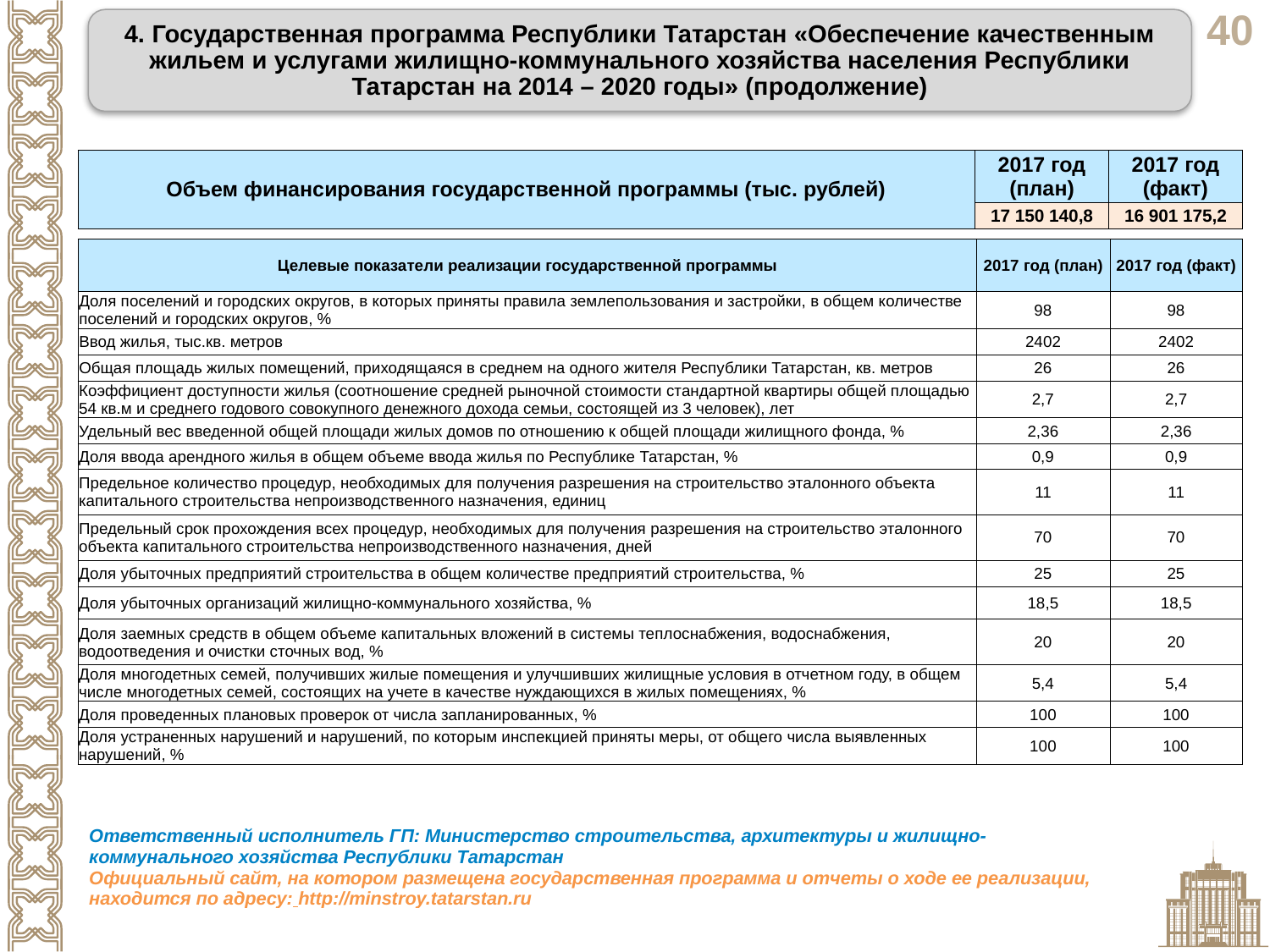

4. Государственная программа Республики Татарстан «Обеспечение качественным жильем и услугами жилищно-коммунального хозяйства населения Республики Татарстан на 2014 – 2020 годы» (продолжение)
| Объем финансирования государственной программы (тыс. рублей) | 2017 год (план) | 2017 год (факт) |
| --- | --- | --- |
|  | 17 150 140,8 | 16 901 175,2 |
| Целевые показатели реализации государственной программы | 2017 год (план) | 2017 год (факт) |
| --- | --- | --- |
| Доля поселений и городских округов, в которых приняты правила землепользования и застройки, в общем количестве поселений и городских округов, % | 98 | 98 |
| Ввод жилья, тыс.кв. метров | 2402 | 2402 |
| Общая площадь жилых помещений, приходящаяся в среднем на одного жителя Республики Татарстан, кв. метров | 26 | 26 |
| Коэффициент доступности жилья (соотношение средней рыночной стоимости стандартной квартиры общей площадью 54 кв.м и среднего годового совокупного денежного дохода семьи, состоящей из 3 человек), лет | 2,7 | 2,7 |
| Удельный вес введенной общей площади жилых домов по отношению к общей площади жилищного фонда, % | 2,36 | 2,36 |
| Доля ввода арендного жилья в общем объеме ввода жилья по Республике Татарстан, % | 0,9 | 0,9 |
| Предельное количество процедур, необходимых для получения разрешения на строительство эталонного объекта капитального строительства непроизводственного назначения, единиц | 11 | 11 |
| Предельный срок прохождения всех процедур, необходимых для получения разрешения на строительство эталонного объекта капитального строительства непроизводственного назначения, дней | 70 | 70 |
| Доля убыточных предприятий строительства в общем количестве предприятий строительства, % | 25 | 25 |
| Доля убыточных организаций жилищно-коммунального хозяйства, % | 18,5 | 18,5 |
| Доля заемных средств в общем объеме капитальных вложений в системы теплоснабжения, водоснабжения, водоотведения и очистки сточных вод, % | 20 | 20 |
| Доля многодетных семей, получивших жилые помещения и улучшивших жилищные условия в отчетном году, в общем числе многодетных семей, состоящих на учете в качестве нуждающихся в жилых помещениях, % | 5,4 | 5,4 |
| Доля проведенных плановых проверок от числа запланированных, % | 100 | 100 |
| Доля устраненных нарушений и нарушений, по которым инспекцией приняты меры, от общего числа выявленных нарушений, % | 100 | 100 |
| Ответственный исполнитель ГП: Министерство строительства, архитектуры и жилищно-коммунального хозяйства Республики Татарстан |
| --- |
| Официальный сайт, на котором размещена государственная программа и отчеты о ходе ее реализации, находится по адресу: http://minstroy.tatarstan.ru |